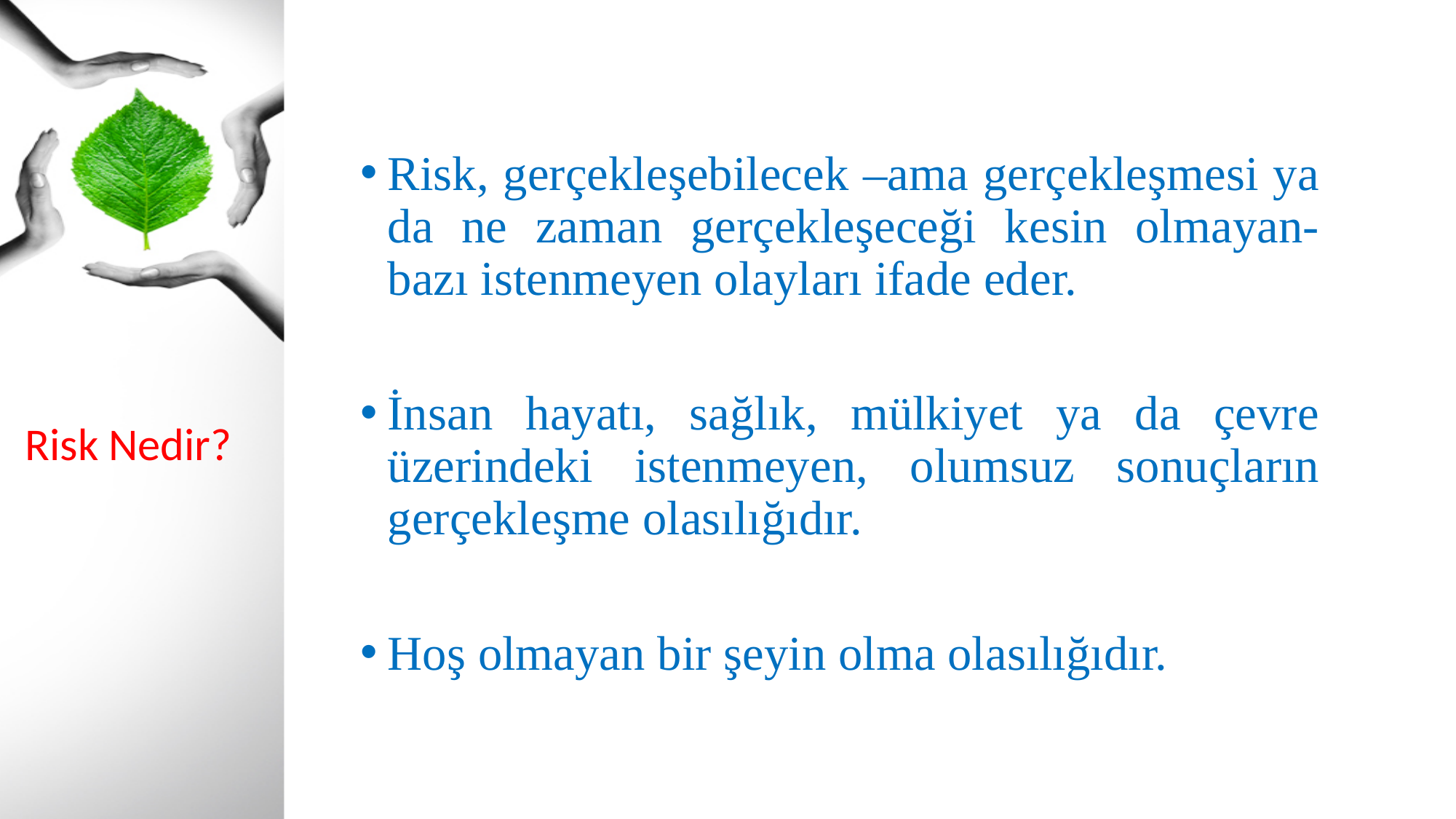

Risk, gerçekleşebilecek –ama gerçekleşmesi ya da ne zaman gerçekleşeceği kesin olmayan- bazı istenmeyen olayları ifade eder.

İnsan hayatı, sağlık, mülkiyet ya da çevre üzerindeki istenmeyen, olumsuz sonuçların gerçekleşme olasılığıdır.

Hoş olmayan bir şeyin olma olasılığıdır.

# Risk Nedir?